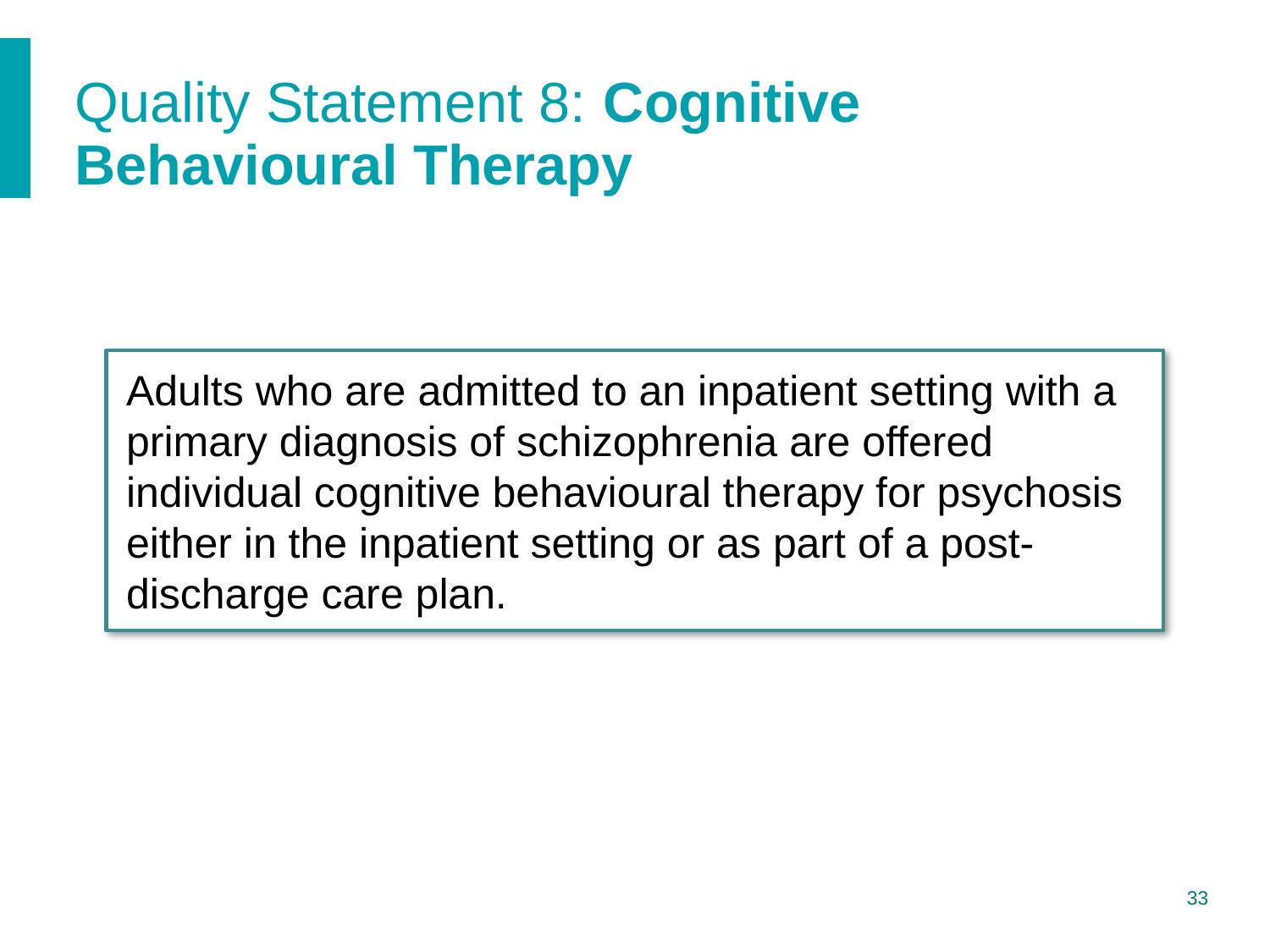

# Quality Statement 8: Cognitive Behavioural Therapy
Adults who are admitted to an inpatient setting with a primary diagnosis of schizophrenia are offered individual cognitive behavioural therapy for psychosis either in the inpatient setting or as part of a post-discharge care plan.